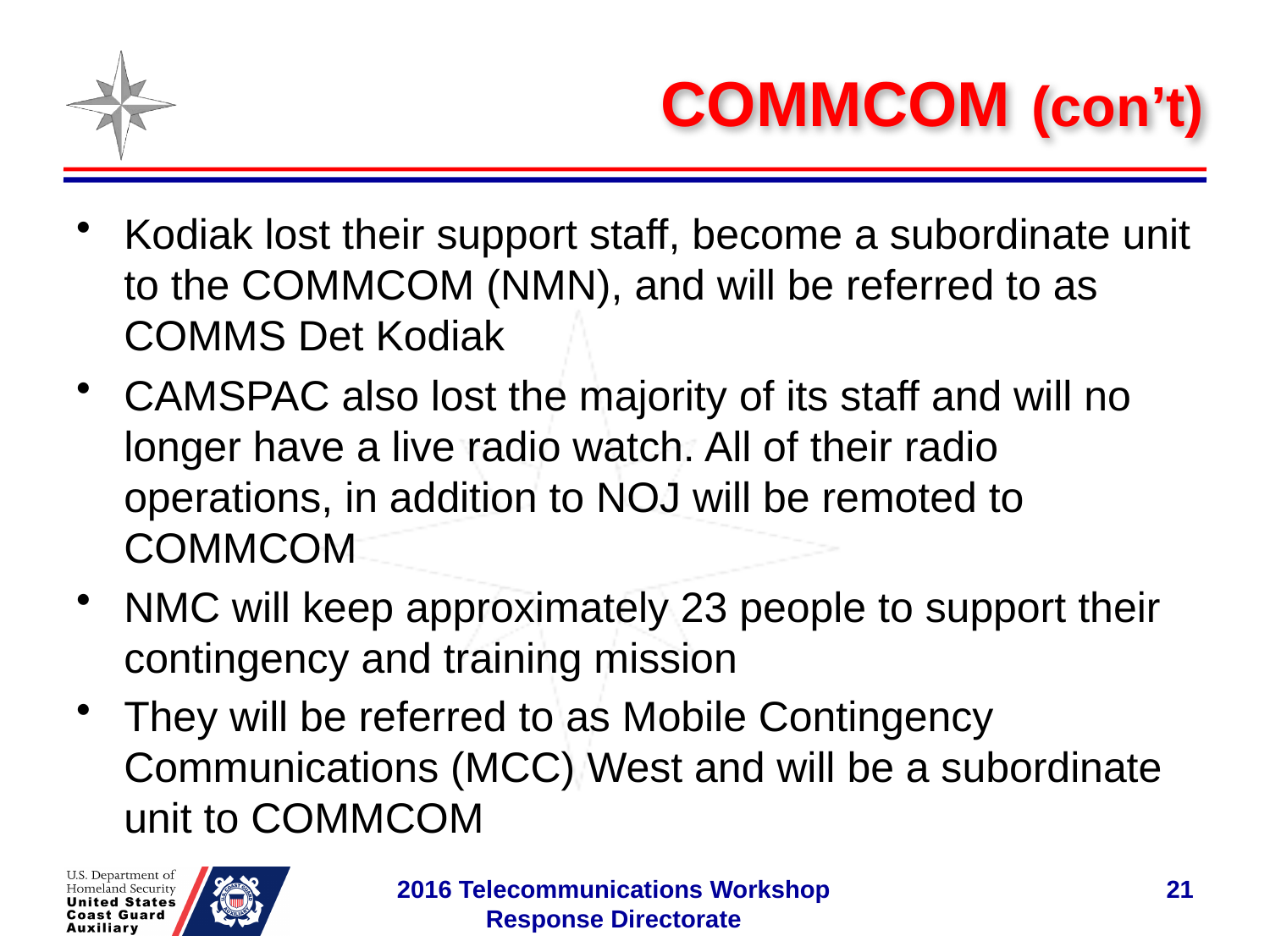

# COMMCOM (con’t)
Kodiak lost their support staff, become a subordinate unit to the COMMCOM (NMN), and will be referred to as COMMS Det Kodiak
CAMSPAC also lost the majority of its staff and will no longer have a live radio watch. All of their radio operations, in addition to NOJ will be remoted to COMMCOM
NMC will keep approximately 23 people to support their contingency and training mission
They will be referred to as Mobile Contingency Communications (MCC) West and will be a subordinate unit to COMMCOM

21
2016 Telecommunications Workshop
Response Directorate